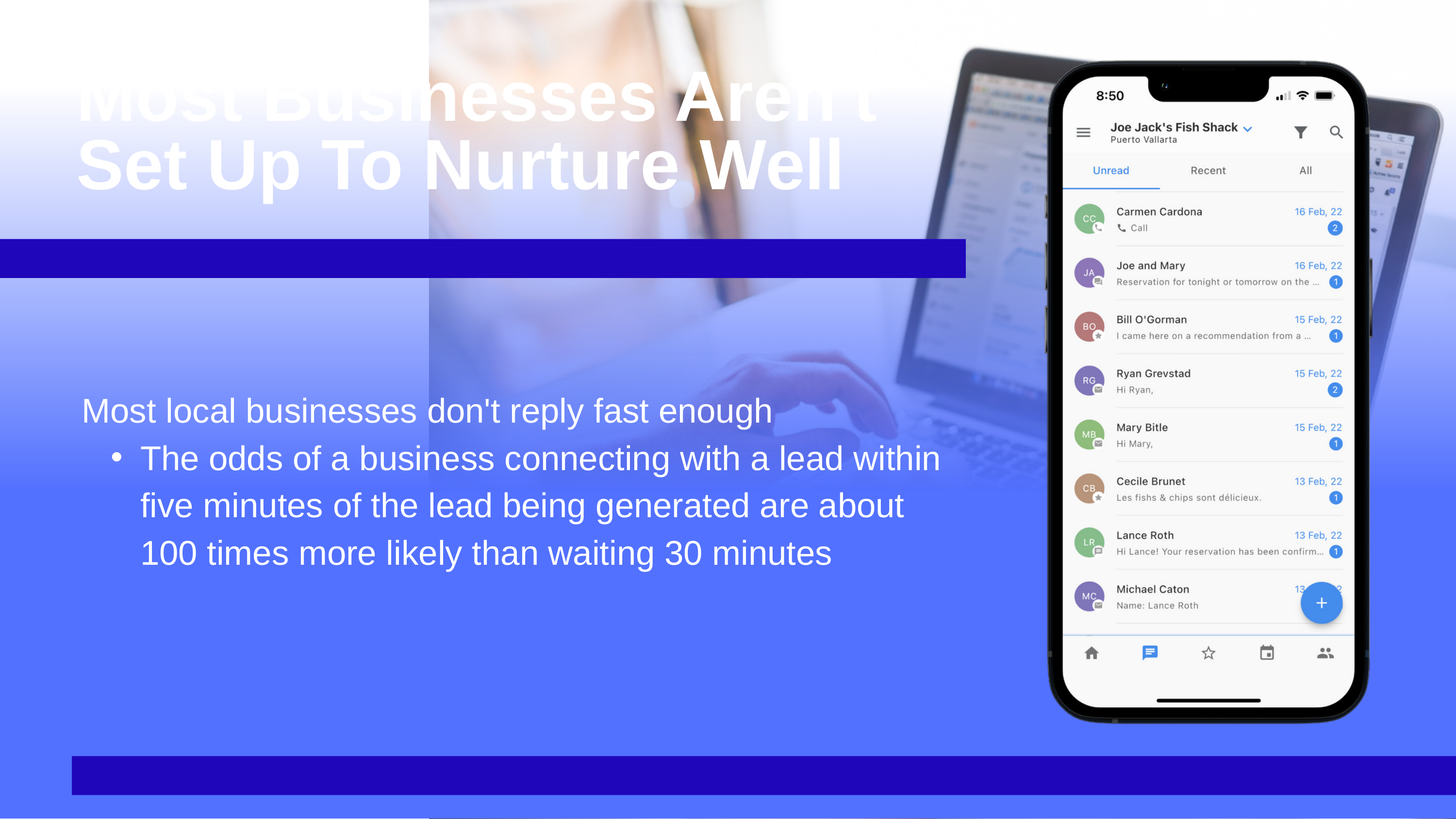

Most Businesses Aren't Set Up To Nurture Well

Most local businesses don't reply fast enough
The odds of a business connecting with a lead within five minutes of the lead being generated are about 100 times more likely than waiting 30 minutes